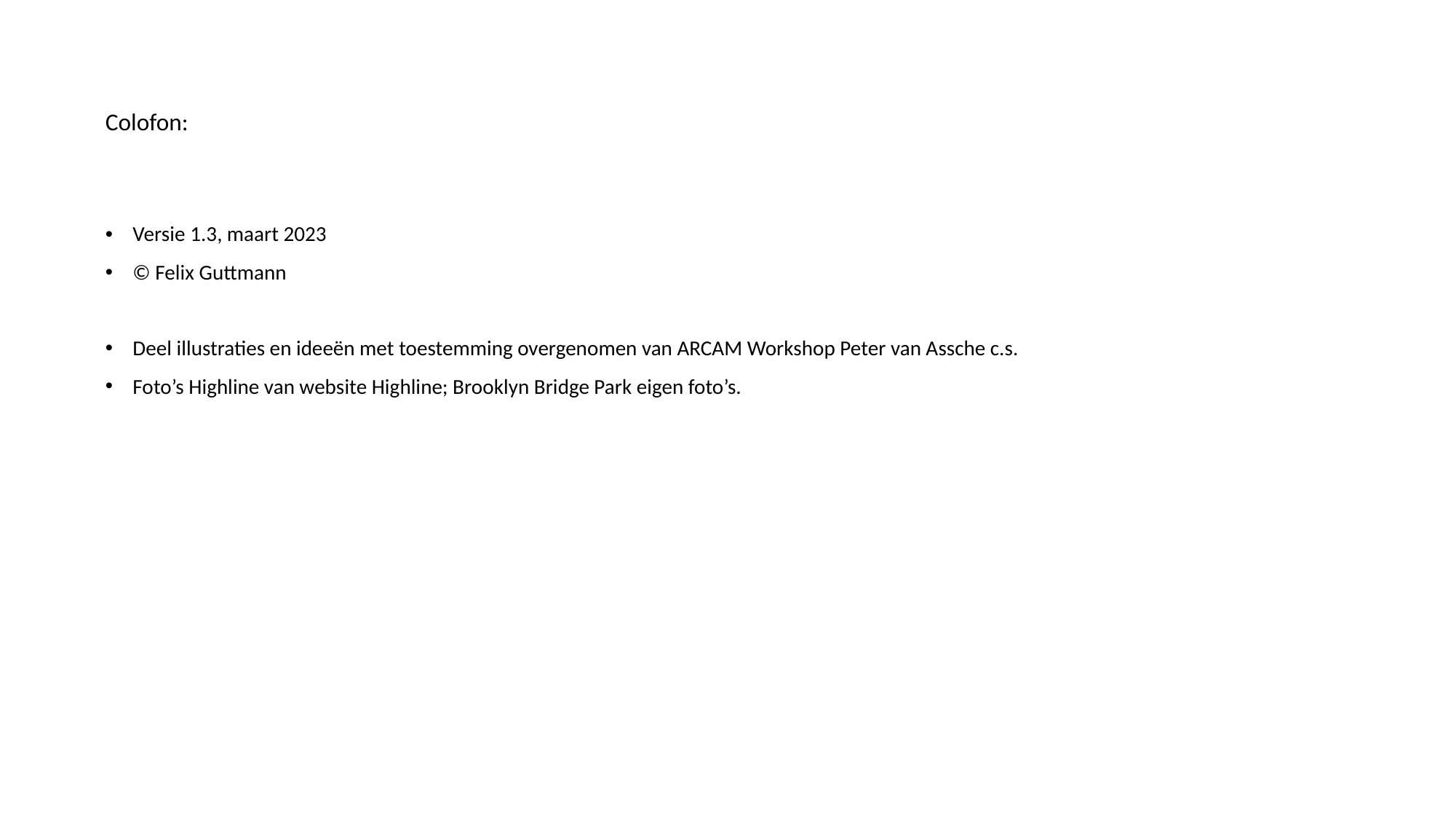

# Colofon:
Versie 1.3, maart 2023
© Felix Guttmann

Deel illustraties en ideeën met toestemming overgenomen van ARCAM Workshop Peter van Assche c.s.
Foto’s Highline van website Highline; Brooklyn Bridge Park eigen foto’s.